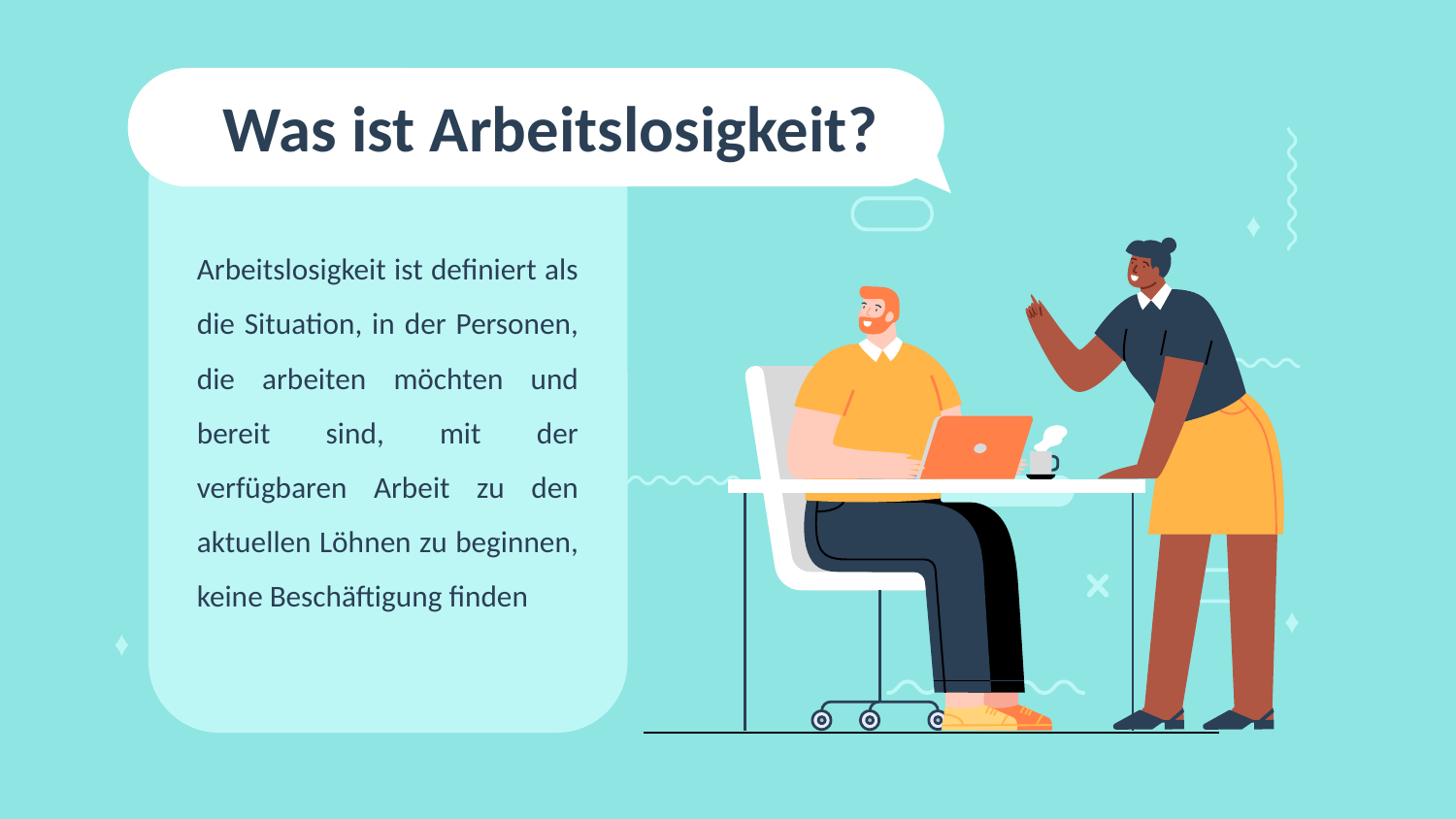

# Was ist Arbeitslosigkeit?
Arbeitslosigkeit ist definiert als die Situation, in der Personen, die arbeiten möchten und bereit sind, mit der verfügbaren Arbeit zu den aktuellen Löhnen zu beginnen, keine Beschäftigung finden